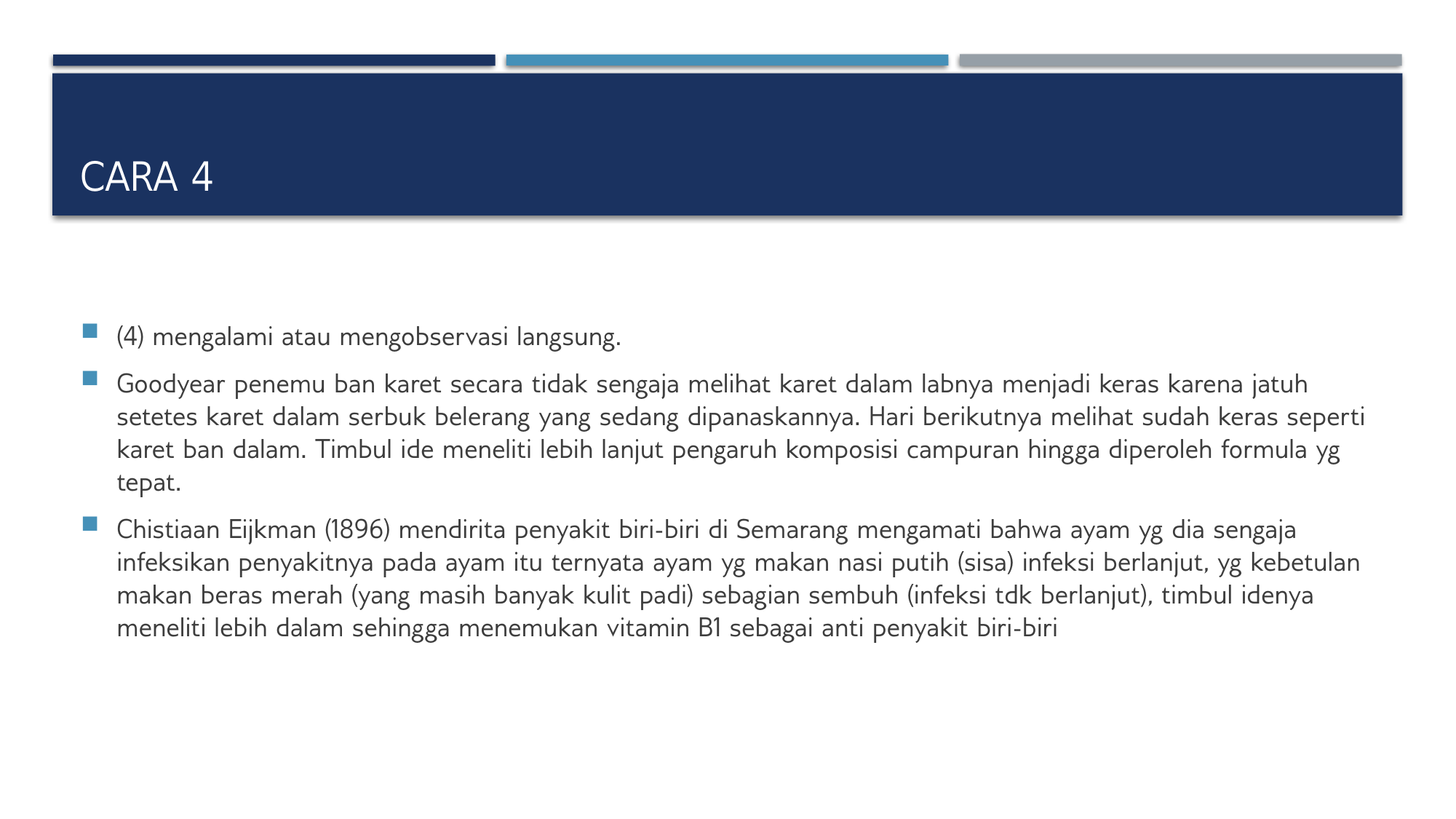

# Cara 4
(4) mengalami atau mengobservasi langsung.
Goodyear penemu ban karet secara tidak sengaja melihat karet dalam labnya menjadi keras karena jatuh setetes karet dalam serbuk belerang yang sedang dipanaskannya. Hari berikutnya melihat sudah keras seperti karet ban dalam. Timbul ide meneliti lebih lanjut pengaruh komposisi campuran hingga diperoleh formula yg tepat.
Chistiaan Eijkman (1896) mendirita penyakit biri-biri di Semarang mengamati bahwa ayam yg dia sengaja infeksikan penyakitnya pada ayam itu ternyata ayam yg makan nasi putih (sisa) infeksi berlanjut, yg kebetulan makan beras merah (yang masih banyak kulit padi) sebagian sembuh (infeksi tdk berlanjut), timbul idenya meneliti lebih dalam sehingga menemukan vitamin B1 sebagai anti penyakit biri-biri